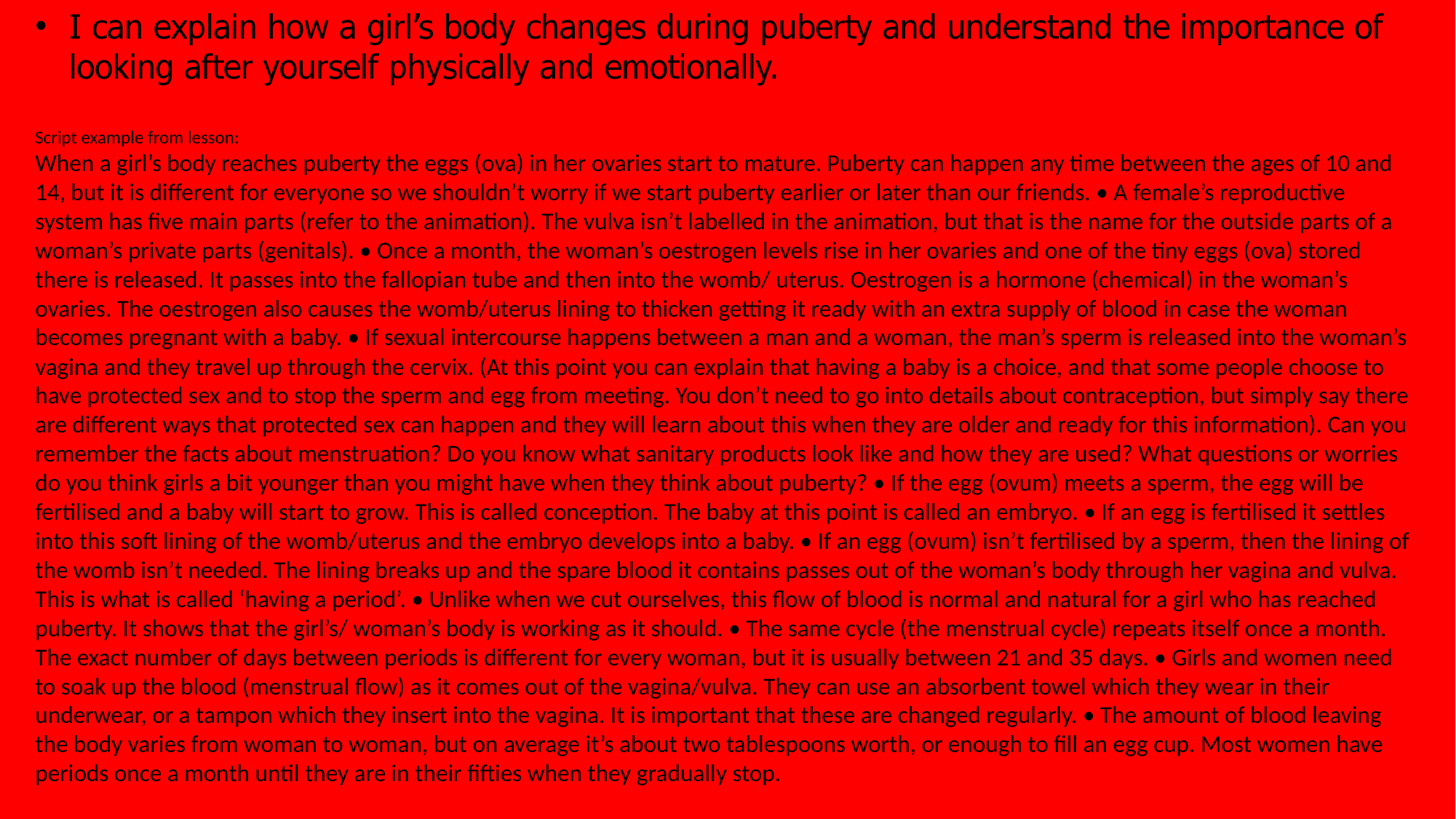

I can explain how a girl’s body changes during puberty and understand the importance of looking after yourself physically and emotionally.

Script example from lesson:
When a girl’s body reaches puberty the eggs (ova) in her ovaries start to mature. Puberty can happen any time between the ages of 10 and 14, but it is different for everyone so we shouldn’t worry if we start puberty earlier or later than our friends. • A female’s reproductive system has five main parts (refer to the animation). The vulva isn’t labelled in the animation, but that is the name for the outside parts of a woman’s private parts (genitals). • Once a month, the woman’s oestrogen levels rise in her ovaries and one of the tiny eggs (ova) stored there is released. It passes into the fallopian tube and then into the womb/ uterus. Oestrogen is a hormone (chemical) in the woman’s ovaries. The oestrogen also causes the womb/uterus lining to thicken getting it ready with an extra supply of blood in case the woman becomes pregnant with a baby. • If sexual intercourse happens between a man and a woman, the man’s sperm is released into the woman’s vagina and they travel up through the cervix. (At this point you can explain that having a baby is a choice, and that some people choose to have protected sex and to stop the sperm and egg from meeting. You don’t need to go into details about contraception, but simply say there are different ways that protected sex can happen and they will learn about this when they are older and ready for this information). Can you remember the facts about menstruation? Do you know what sanitary products look like and how they are used? What questions or worries do you think girls a bit younger than you might have when they think about puberty? • If the egg (ovum) meets a sperm, the egg will be fertilised and a baby will start to grow. This is called conception. The baby at this point is called an embryo. • If an egg is fertilised it settles into this soft lining of the womb/uterus and the embryo develops into a baby. • If an egg (ovum) isn’t fertilised by a sperm, then the lining of the womb isn’t needed. The lining breaks up and the spare blood it contains passes out of the woman’s body through her vagina and vulva. This is what is called ‘having a period’. • Unlike when we cut ourselves, this flow of blood is normal and natural for a girl who has reached puberty. It shows that the girl’s/ woman’s body is working as it should. • The same cycle (the menstrual cycle) repeats itself once a month. The exact number of days between periods is different for every woman, but it is usually between 21 and 35 days. • Girls and women need to soak up the blood (menstrual flow) as it comes out of the vagina/vulva. They can use an absorbent towel which they wear in their underwear, or a tampon which they insert into the vagina. It is important that these are changed regularly. • The amount of blood leaving the body varies from woman to woman, but on average it’s about two tablespoons worth, or enough to fill an egg cup. Most women have periods once a month until they are in their fifties when they gradually stop.